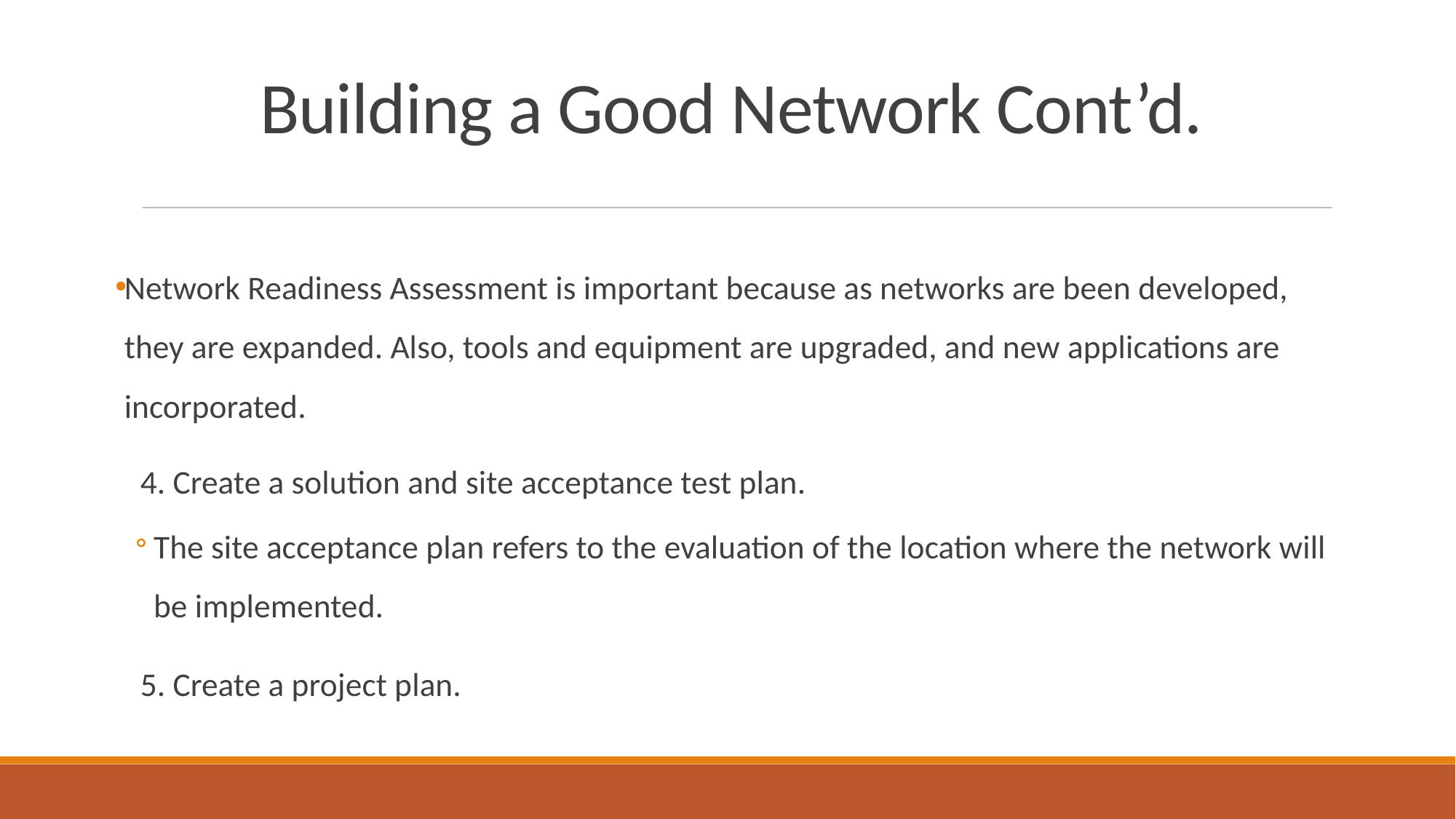

# Building a Good Network Cont’d.
Network Readiness Assessment is important because as networks are been developed, they are expanded. Also, tools and equipment are upgraded, and new applications are incorporated.
4. Create a solution and site acceptance test plan.
The site acceptance plan refers to the evaluation of the location where the network will be implemented.
5. Create a project plan.